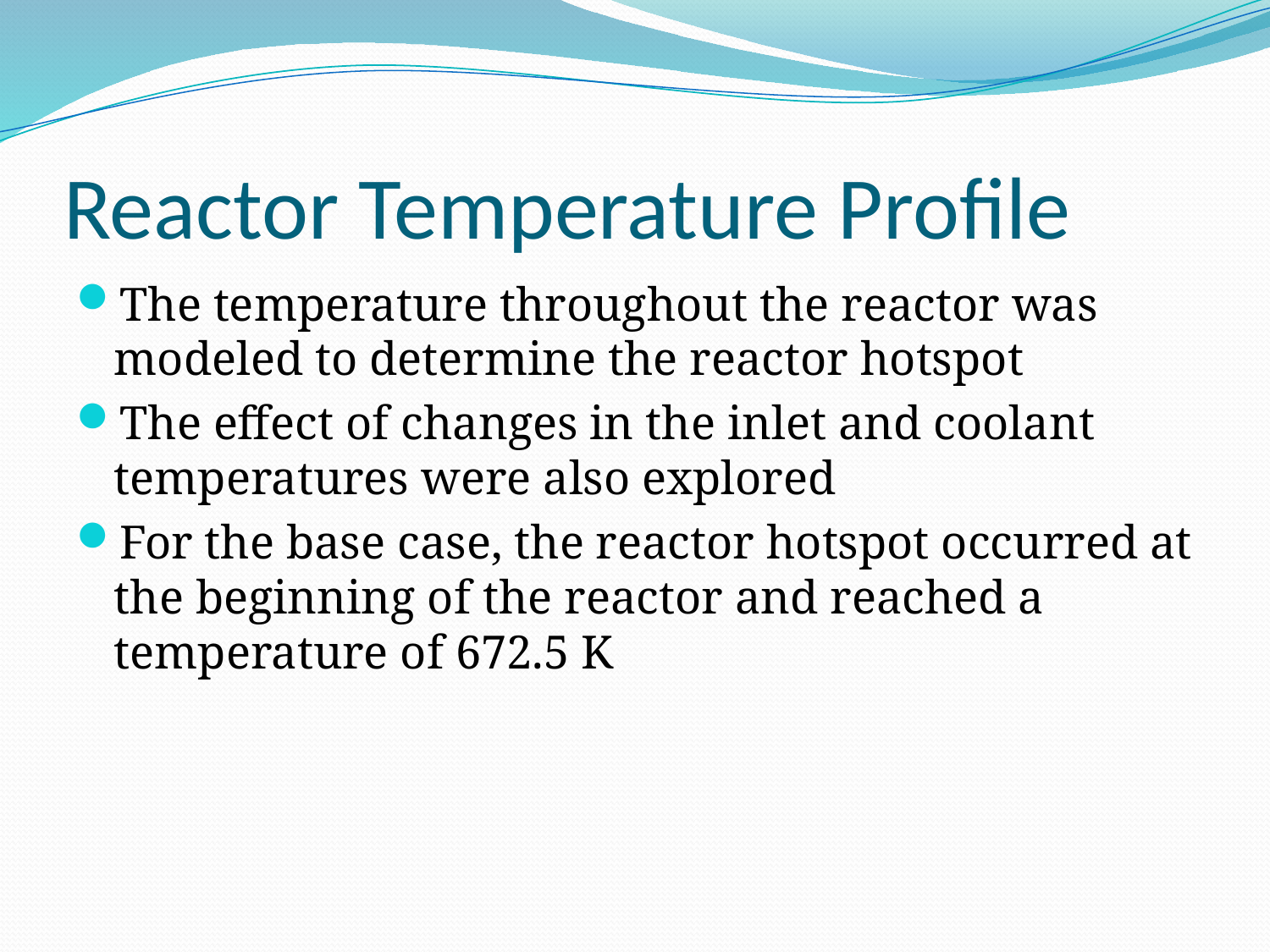

# Reactor Temperature Profile
The temperature throughout the reactor was modeled to determine the reactor hotspot
The effect of changes in the inlet and coolant temperatures were also explored
For the base case, the reactor hotspot occurred at the beginning of the reactor and reached a temperature of 672.5 K